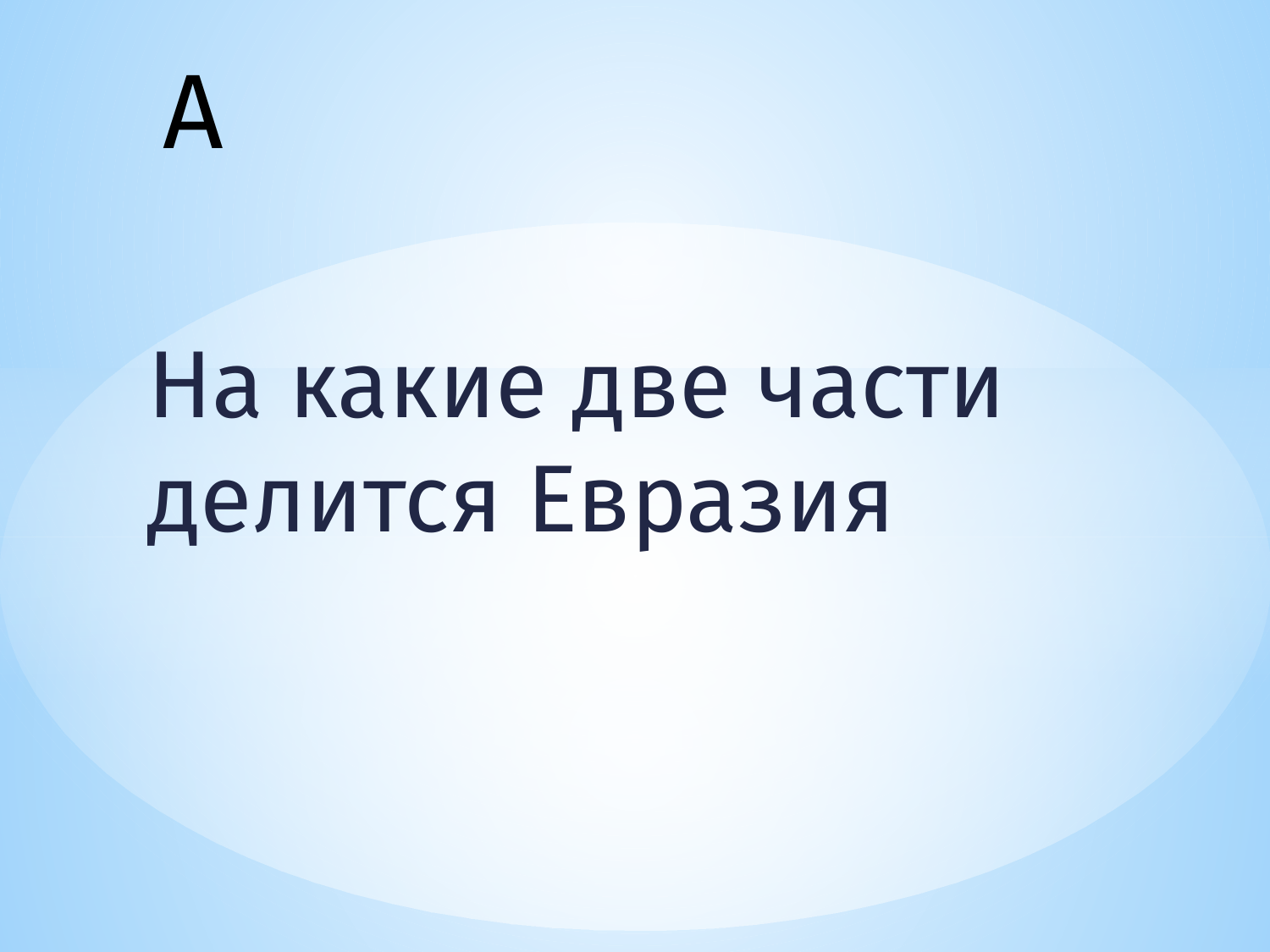

# А
На какие две части делится Евразия